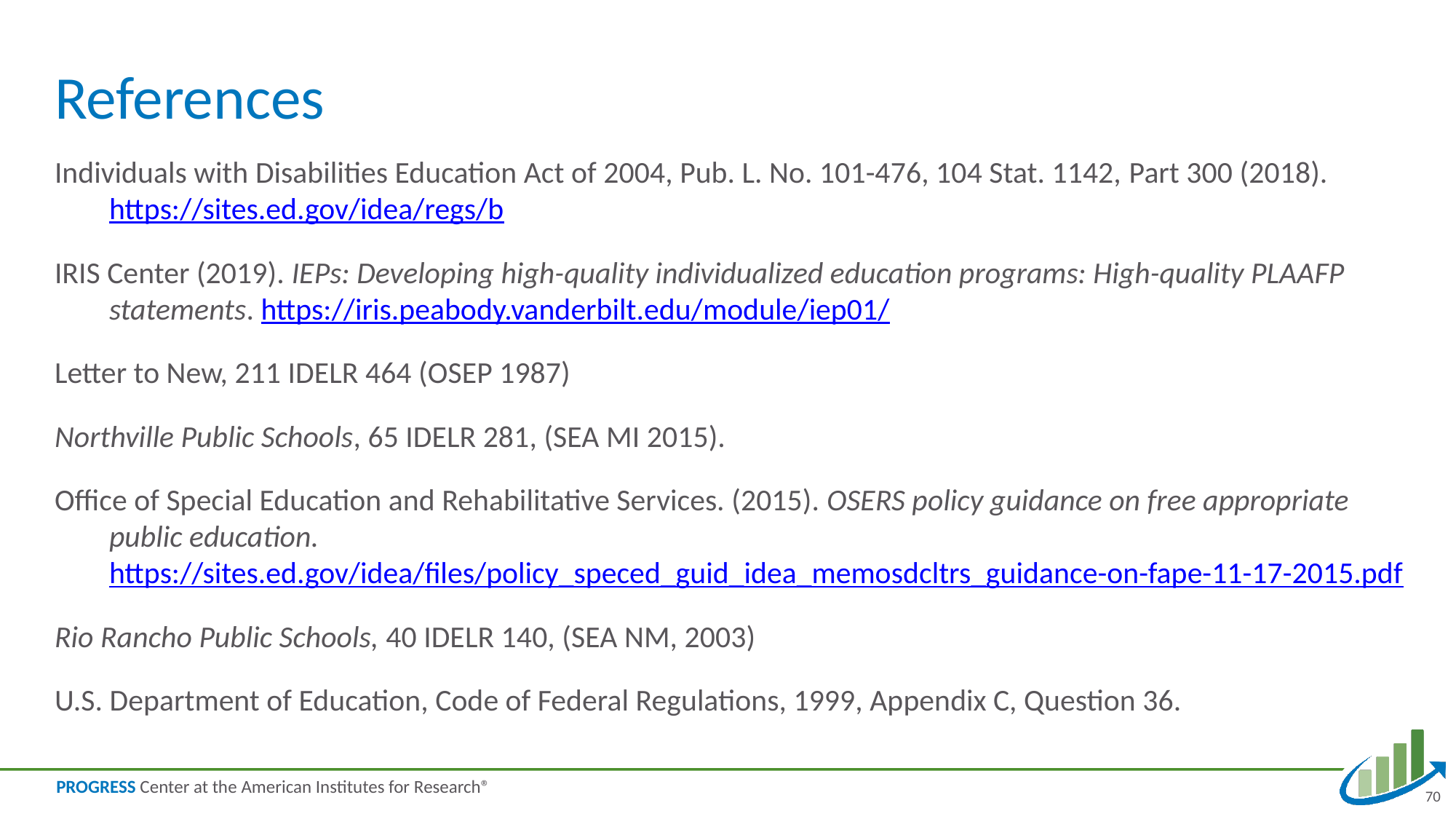

# References
Individuals with Disabilities Education Act of 2004, Pub. L. No. 101-476, 104 Stat. 1142, Part 300 (2018). https://sites.ed.gov/idea/regs/b
IRIS Center (2019). IEPs: Developing high-quality individualized education programs: High-quality PLAAFP statements. https://iris.peabody.vanderbilt.edu/module/iep01/
Letter to New, 211 IDELR 464 (OSEP 1987)
Northville Public Schools, 65 IDELR 281, (SEA MI 2015).
Office of Special Education and Rehabilitative Services. (2015). OSERS policy guidance on free appropriate public education. https://sites.ed.gov/idea/files/policy_speced_guid_idea_memosdcltrs_guidance-on-fape-11-17-2015.pdf
Rio Rancho Public Schools, 40 IDELR 140, (SEA NM, 2003)​
U.S. Department of Education, Code of Federal Regulations, 1999, Appendix C, Question 36.

70